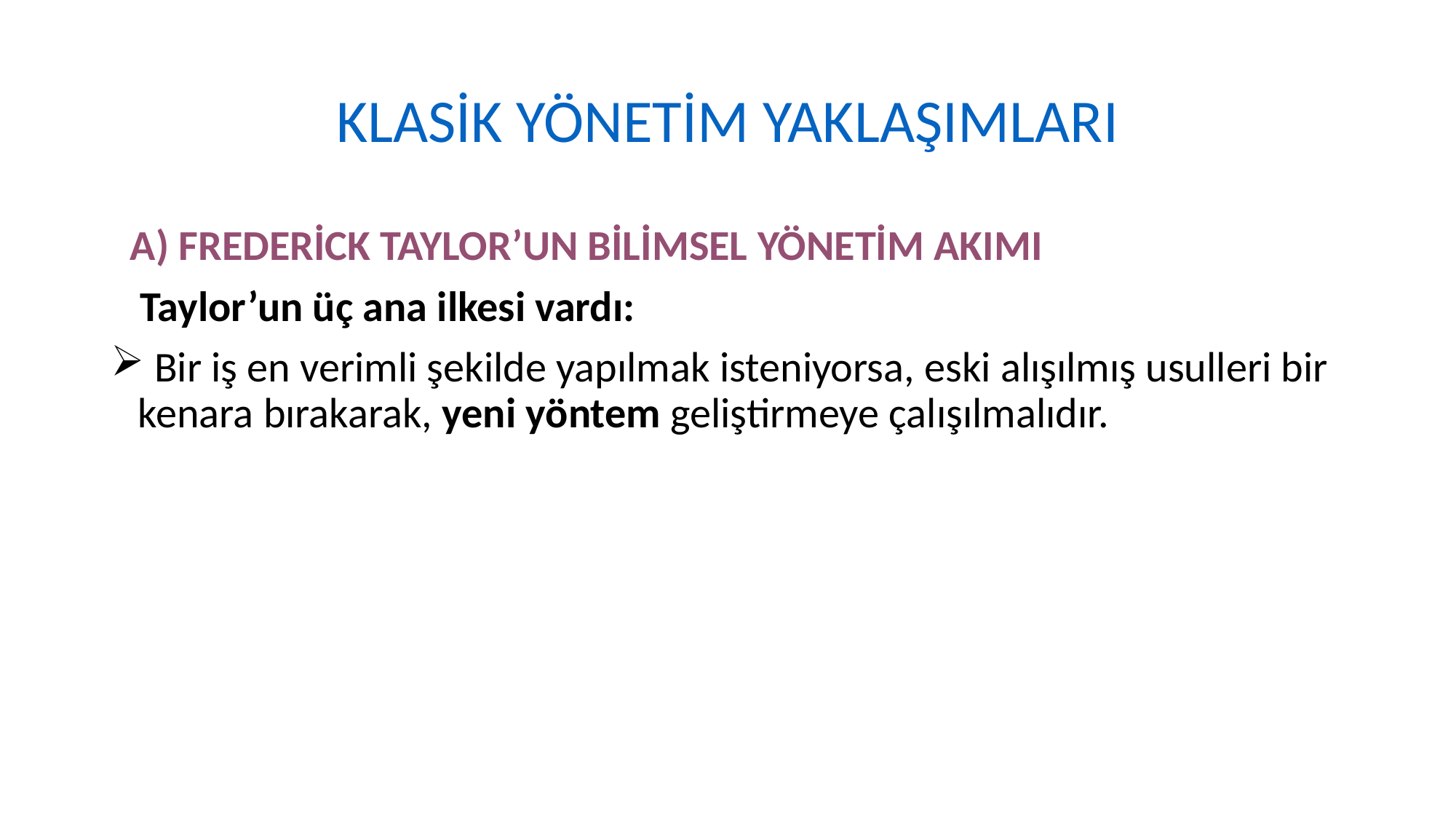

# KLASİK YÖNETİM YAKLAŞIMLARI
  A) FREDERİCK TAYLOR’UN BİLİMSEL YÖNETİM AKIMI
   Taylor’un üç ana ilkesi vardı:
 Bir iş en verimli şekilde yapılmak isteniyorsa, eski alışılmış usulleri bir kenara bırakarak, yeni yöntem geliştirmeye çalışılmalıdır.